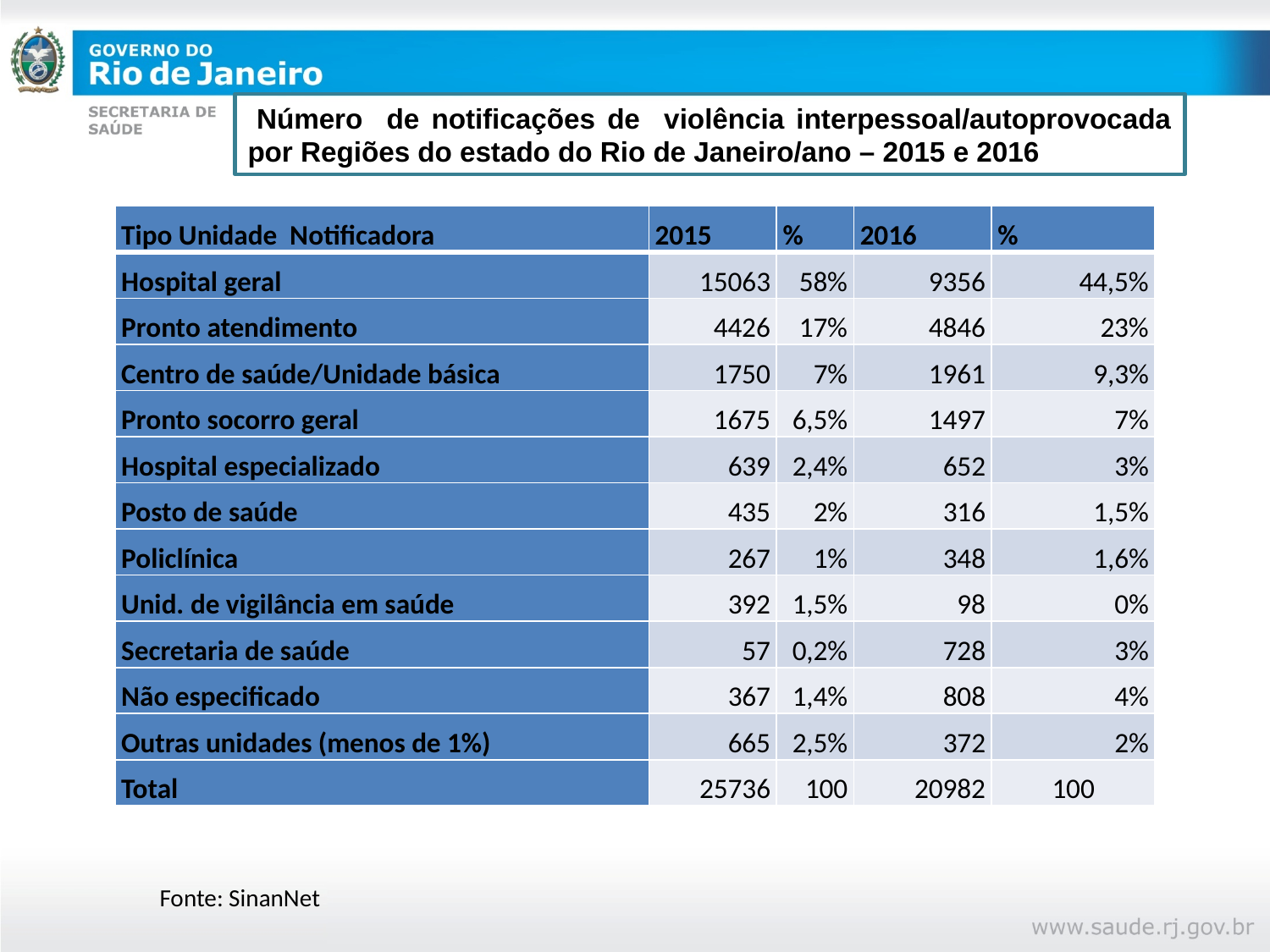

Número  de notificações de  violência interpessoal/autoprovocada por Regiões do estado do Rio de Janeiro/ano – 2015 e 2016
| Tipo Unidade Notificadora | 2015 | % | 2016 | % |
| --- | --- | --- | --- | --- |
| Hospital geral | 15063 | 58% | 9356 | 44,5% |
| Pronto atendimento | 4426 | 17% | 4846 | 23% |
| Centro de saúde/Unidade básica | 1750 | 7% | 1961 | 9,3% |
| Pronto socorro geral | 1675 | 6,5% | 1497 | 7% |
| Hospital especializado | 639 | 2,4% | 652 | 3% |
| Posto de saúde | 435 | 2% | 316 | 1,5% |
| Policlínica | 267 | 1% | 348 | 1,6% |
| Unid. de vigilância em saúde | 392 | 1,5% | 98 | 0% |
| Secretaria de saúde | 57 | 0,2% | 728 | 3% |
| Não especificado | 367 | 1,4% | 808 | 4% |
| Outras unidades (menos de 1%) | 665 | 2,5% | 372 | 2% |
| Total | 25736 | 100 | 20982 | 100 |

  Fonte: SinanNet